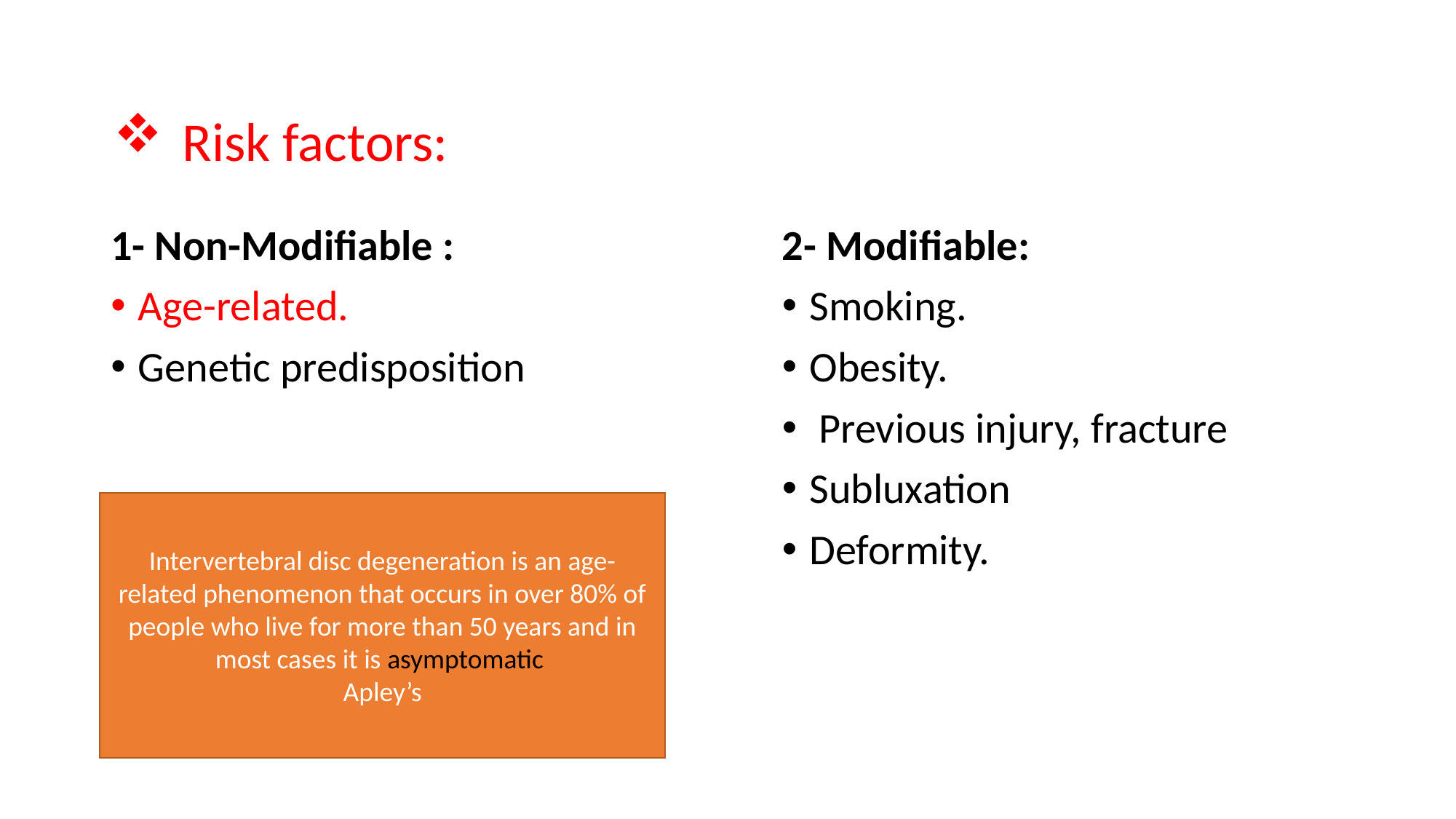

Risk factors:
1- Non-Modifiable :
Age-related.
Genetic predisposition

2- Modifiable:
Smoking.
Obesity.
 Previous injury, fracture
Subluxation
Deformity.
Intervertebral disc degeneration is an age-related phenomenon that occurs in over 80% of people who live for more than 50 years and in most cases it is asymptomatic
Apley’s